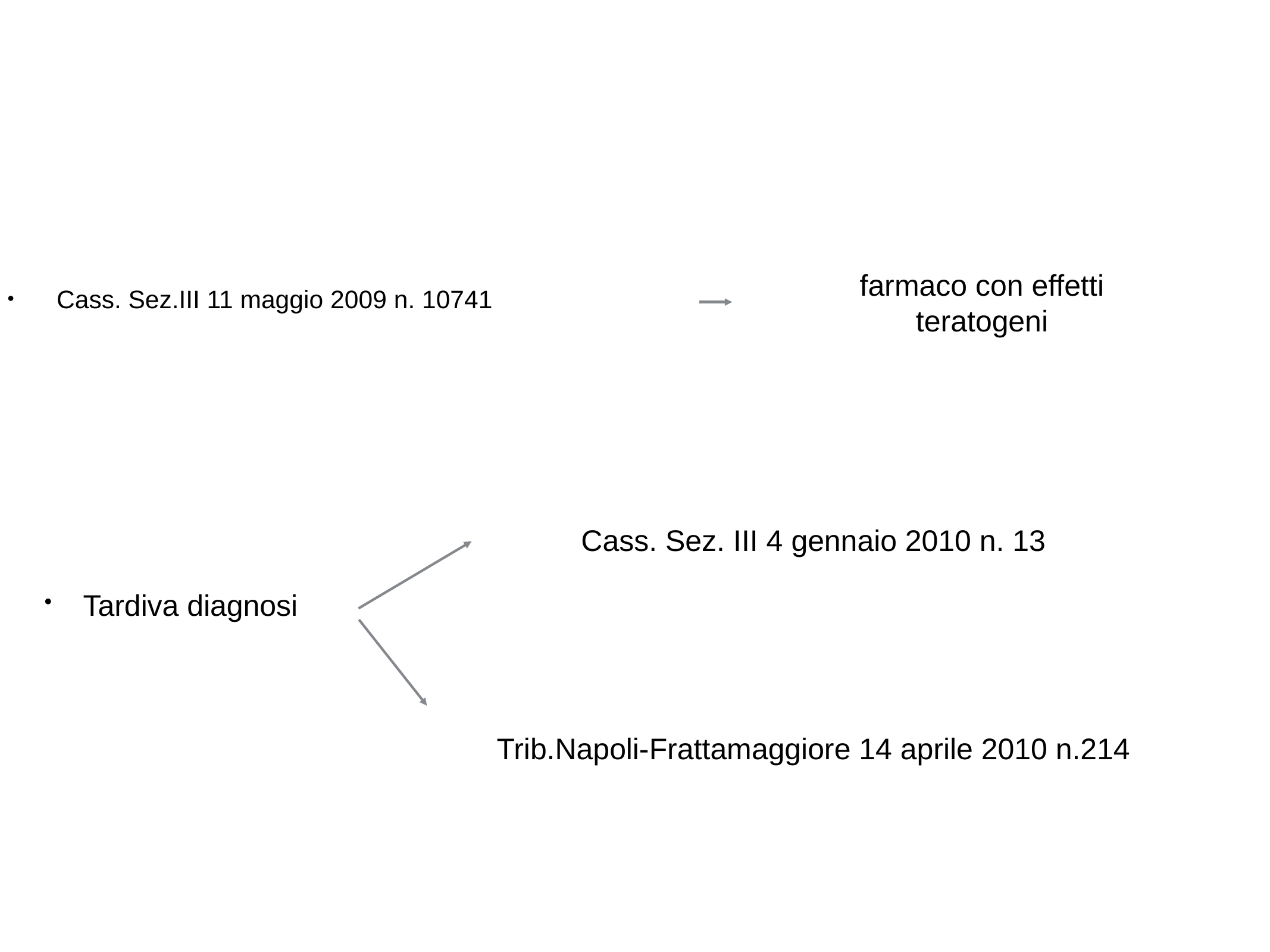

Cass. Sez.III 11 maggio 2009 n. 10741

farmaco con effetti
teratogeni

Cass. Sez. III 4 gennaio 2010 n. 13

Tardiva diagnosi

Trib.Napoli-Frattamaggiore 14 aprile 2010 n.214